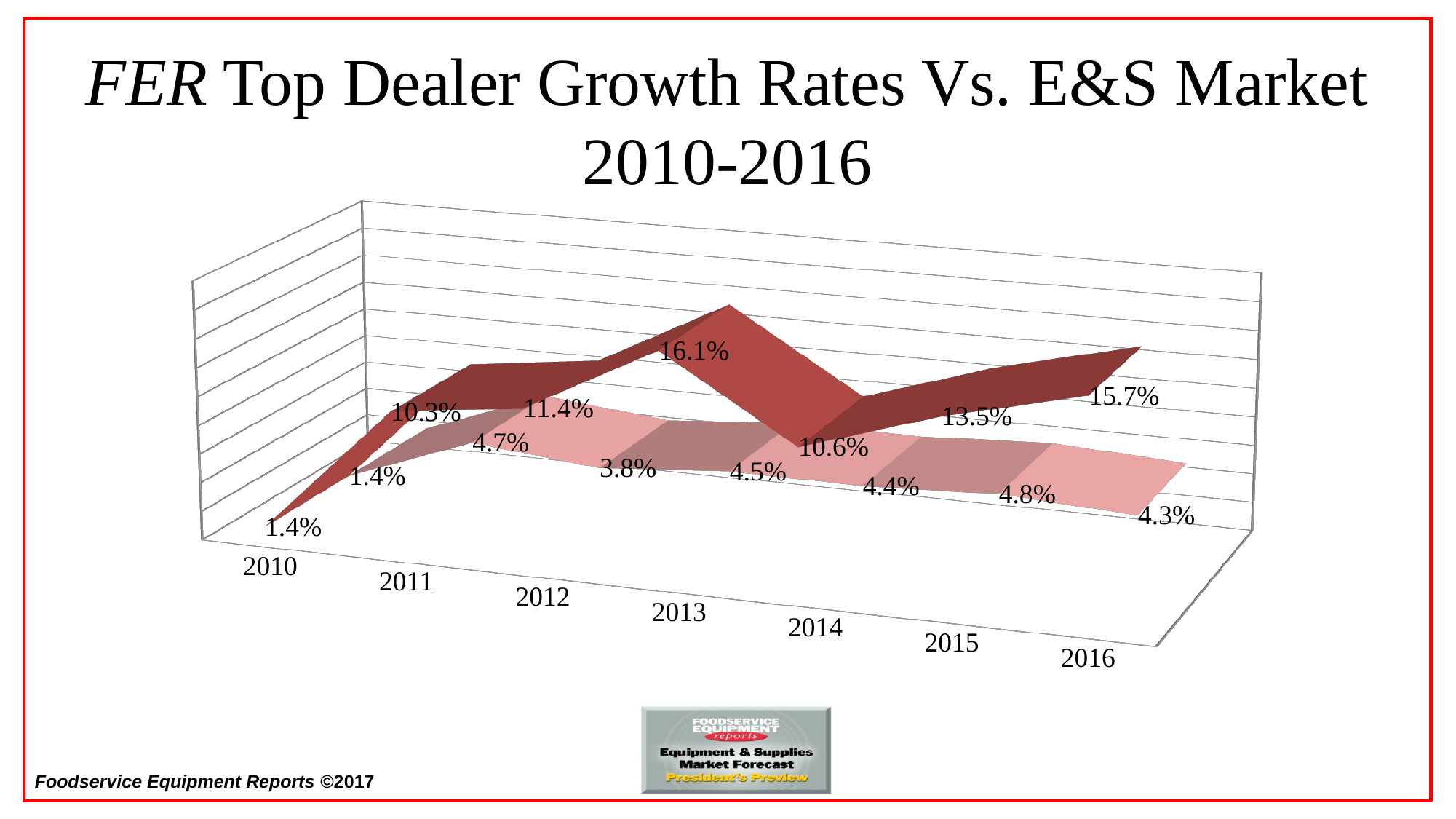

# FER Top Dealer Growth Rates Vs. E&S Market 2010-2016

[unsupported chart]